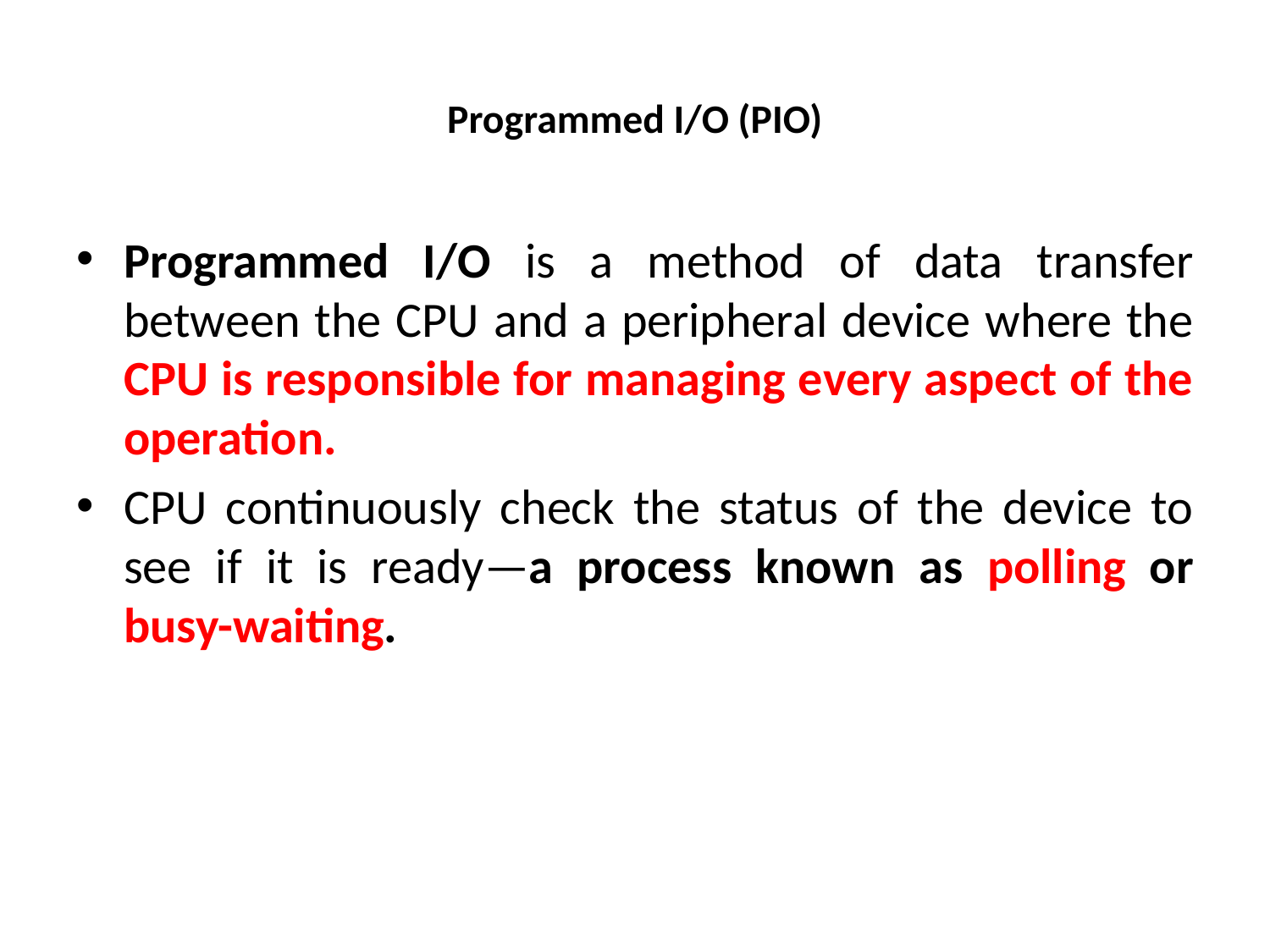

# Programmed I/O (PIO)
Programmed I/O is a method of data transfer between the CPU and a peripheral device where the CPU is responsible for managing every aspect of the operation.
CPU continuously check the status of the device to see if it is ready—a process known as polling or busy-waiting.

8